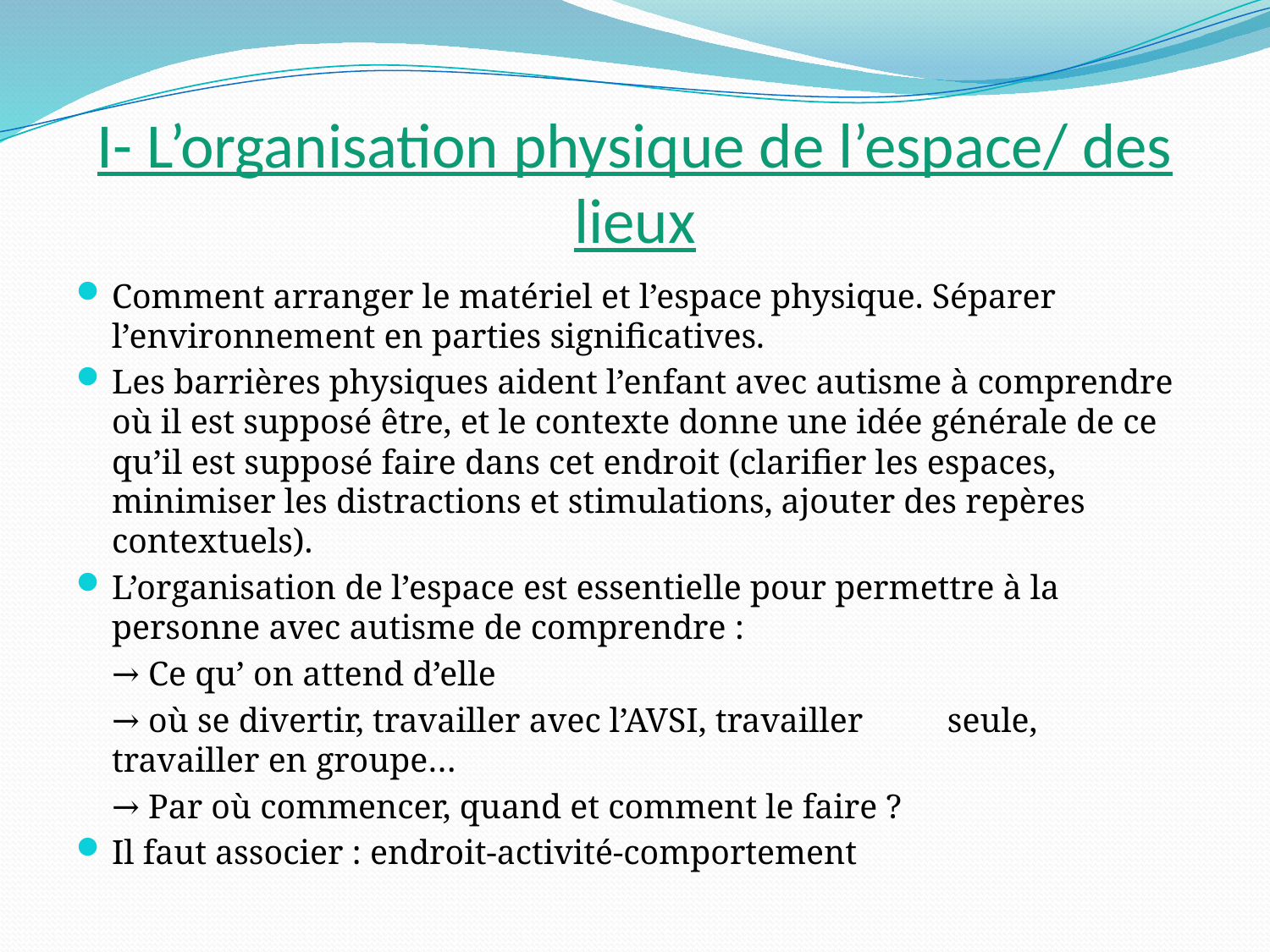

# I- L’organisation physique de l’espace/ des lieux
Comment arranger le matériel et l’espace physique. Séparer l’environnement en parties significatives.
Les barrières physiques aident l’enfant avec autisme à comprendre où il est supposé être, et le contexte donne une idée générale de ce qu’il est supposé faire dans cet endroit (clarifier les espaces, minimiser les distractions et stimulations, ajouter des repères contextuels).
L’organisation de l’espace est essentielle pour permettre à la personne avec autisme de comprendre :
		→ Ce qu’ on attend d’elle
		→ où se divertir, travailler avec l’AVSI, travailler 	seule, travailler en groupe…
		→ Par où commencer, quand et comment le faire ?
Il faut associer : endroit-activité-comportement